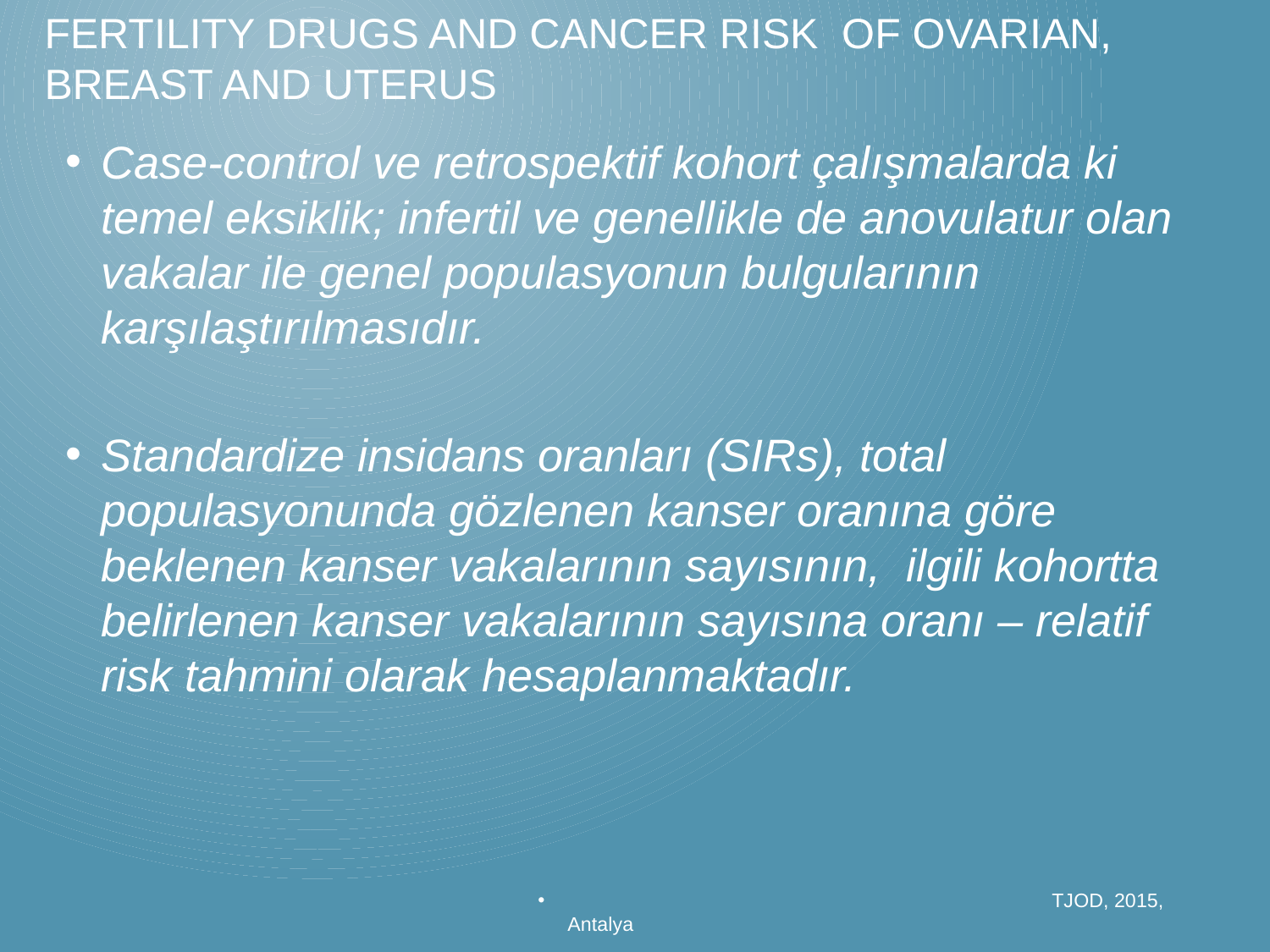

# FerTIlIty Drugs And cancer RIsk  of OvarIan, breast and uterus
Case-control ve retrospektif kohort çalışmalarda ki  temel eksiklik; infertil ve genellikle de anovulatur olan vakalar ile genel populasyonun bulgularının karşılaştırılmasıdır.

Standardize insidans oranları (SIRs), total populasyonunda gözlenen kanser oranına göre beklenen kanser vakalarının sayısının,  ilgili kohortta belirlenen kanser vakalarının sayısına oranı – relatif risk tahmini olarak hesaplanmaktadır.

                                                                                        TJOD, 2015, Antalya